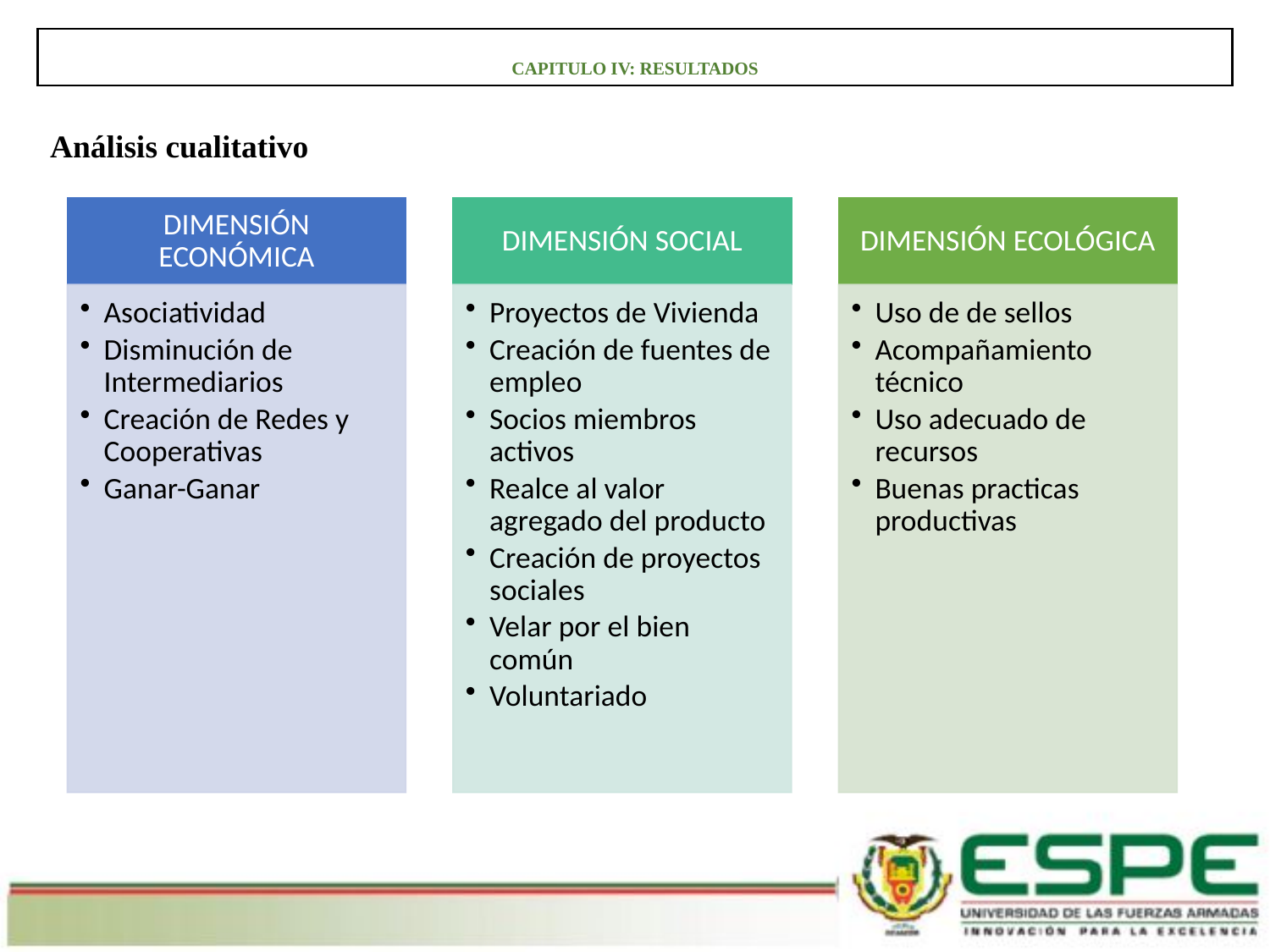

# CAPITULO IV: RESULTADOS
Análisis cualitativo
DIMENSIÓN ECONÓMICA
Asociatividad
Disminución de Intermediarios
Creación de Redes y  Cooperativas
Ganar-Ganar
DIMENSIÓN SOCIAL
Proyectos de Vivienda
Creación de fuentes de empleo
Socios miembros activos
Realce al valor agregado del producto
Creación de proyectos sociales
Velar por el bien común
Voluntariado

DIMENSIÓN ECOLÓGICA
Uso de de sellos
Acompañamiento técnico
Uso adecuado de recursos
Buenas practicas productivas